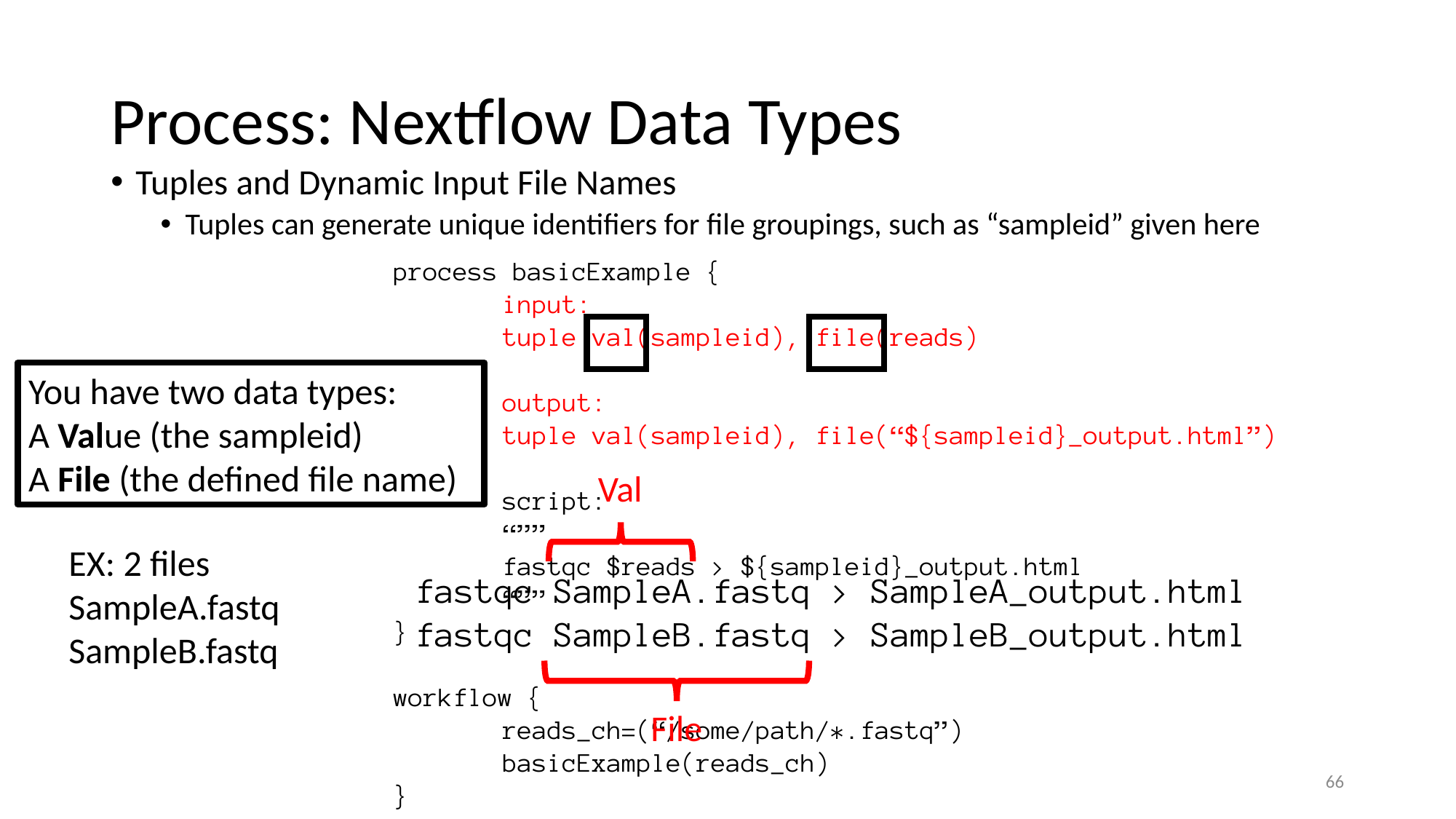

# Process: Nextflow Data Types
Tuples and Dynamic Input File Names
Tuples can generate unique identifiers for file groupings, such as “sampleid” given here
process basicExample {
	input:
	tuple val(sampleid), file(reads)

	output:
	tuple val(sampleid), file(“${sampleid}_output.html”)

	script:
	“””
	fastqc $reads > ${sampleid}_output.html
	“””
}

workflow {
	reads_ch=(“/some/path/*.fastq”)
	basicExample(reads_ch)
}

You have two data types:
A Value (the sampleid)
A File (the defined file name)
Val

EX: 2 files
SampleA.fastq
SampleB.fastq

fastqc SampleA.fastq > SampleA_output.html
fastqc SampleB.fastq > SampleB_output.html
File
66